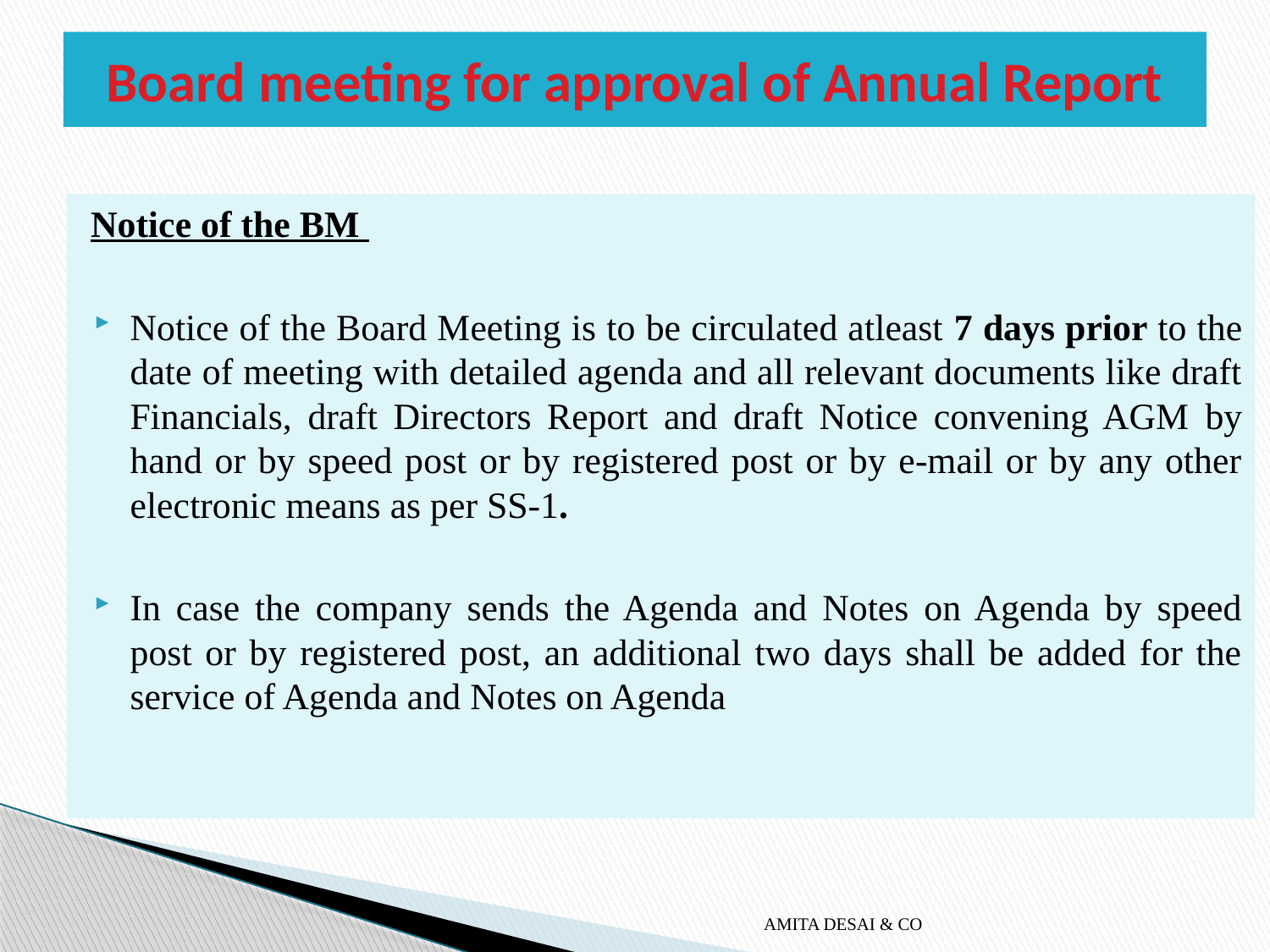

# Board meeting for approval of Annual Report
Notice of the BM

Notice of the Board Meeting is to be circulated atleast 7 days prior to the date of meeting with detailed agenda and all relevant documents like draft Financials, draft Directors Report and draft Notice convening AGM by hand or by speed post or by registered post or by e-mail or by any other electronic means as per SS-1.

In case the company sends the Agenda and Notes on Agenda by speed post or by registered post, an additional two days shall be added for the service of Agenda and Notes on Agenda
AMITA DESAI & CO